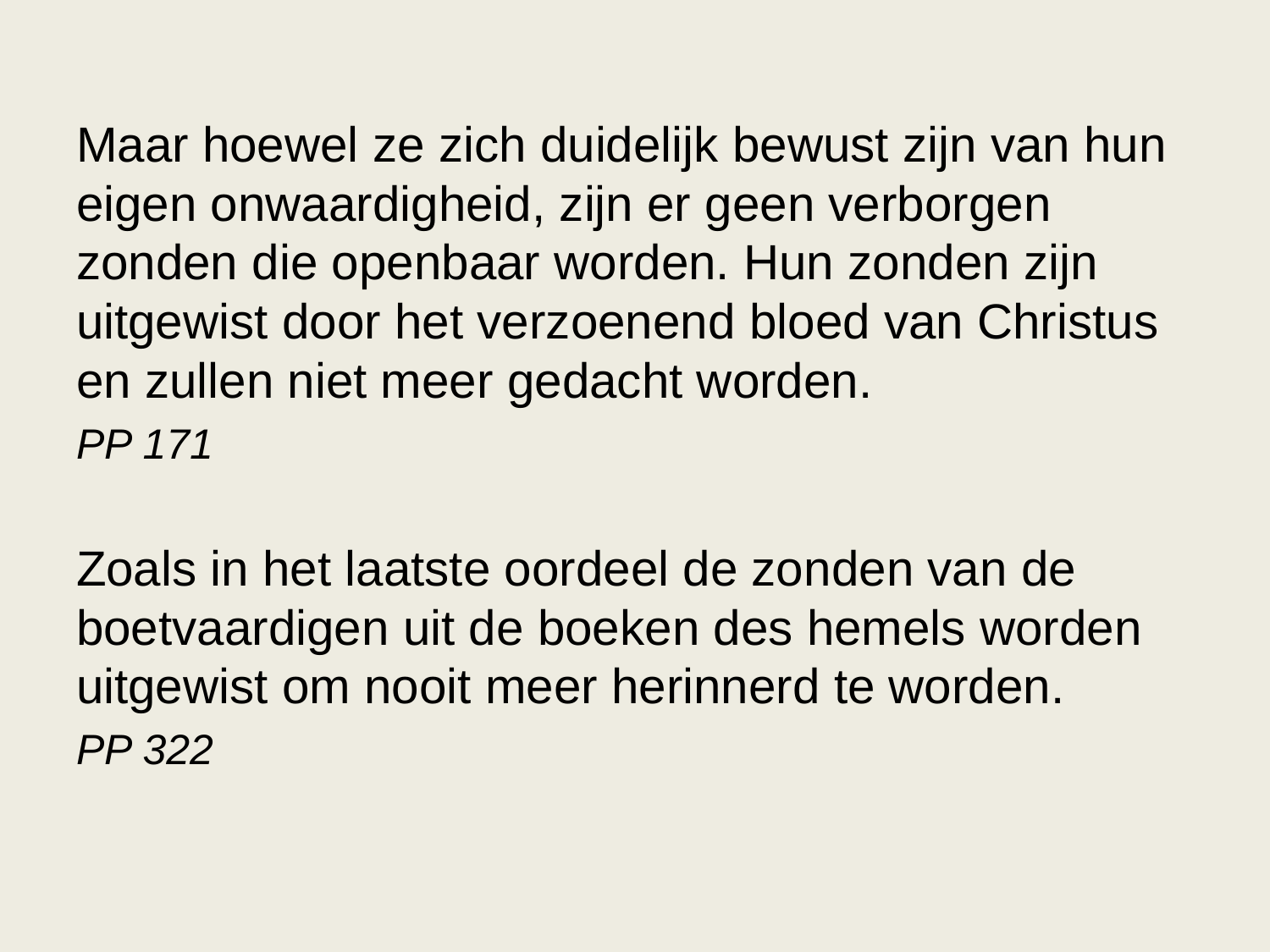

Maar hoewel ze zich duidelijk bewust zijn van hun eigen onwaardigheid, zijn er geen verborgen zonden die openbaar worden. Hun zonden zijn uitgewist door het verzoenend bloed van Christus en zullen niet meer gedacht worden.
PP 171

Zoals in het laatste oordeel de zonden van de boetvaardigen uit de boeken des hemels worden uitgewist om nooit meer herinnerd te worden.
PP 322